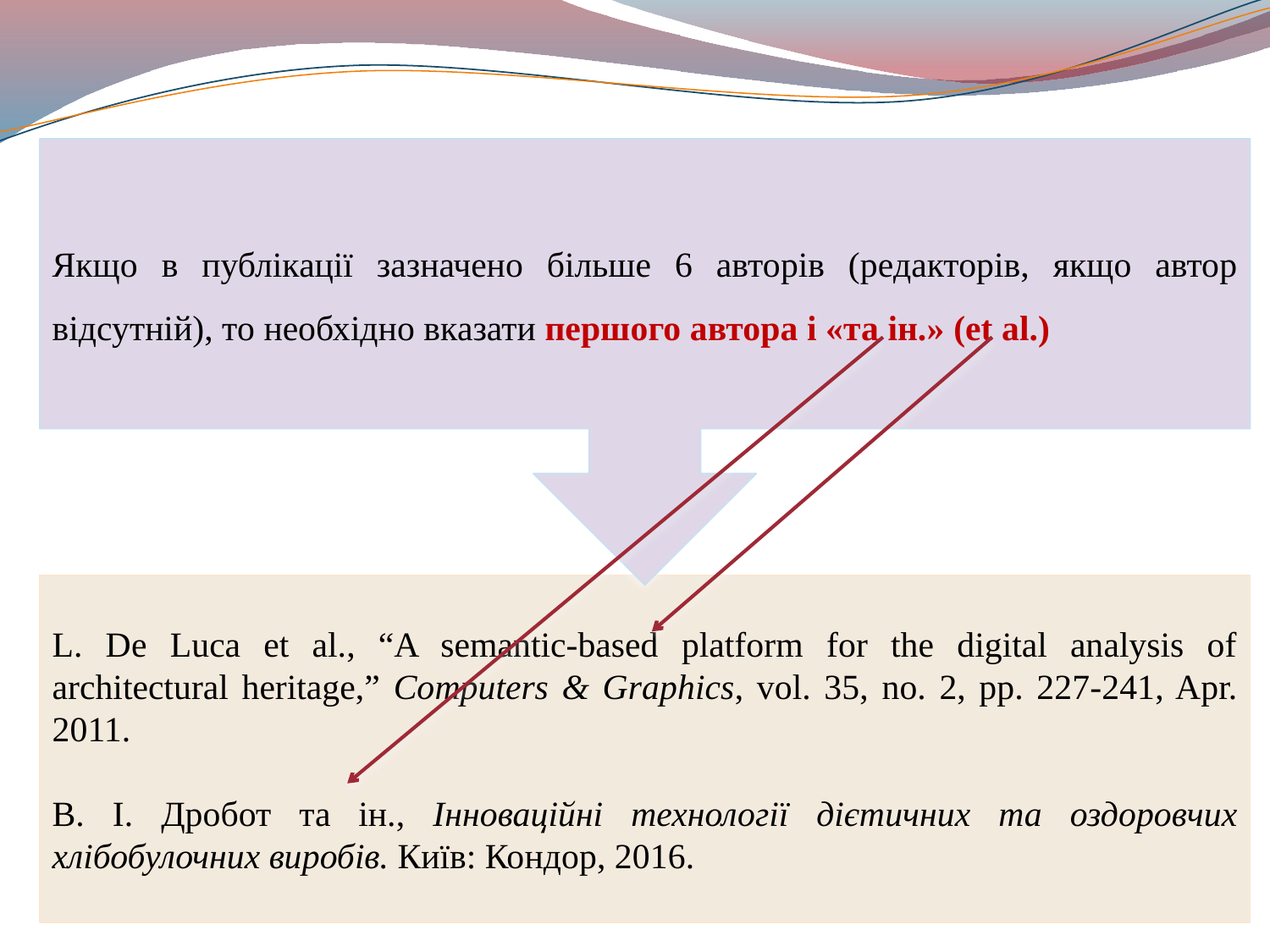

Якщо в публікації зазначено більше 6 авторів (редакторів, якщо автор відсутній), то необхідно вказати першого автора і «та ін.» (et al.)
L. De Luca et al., “A semantic-based platform for the digital analysis of architectural heritage,” Computers & Graphics, vol. 35, no. 2, pp. 227-241, Apr. 2011.

В. І. Дробот та ін., Інноваційні технології дієтичних та оздоровчих хлібобулочних виробів. Київ: Кондор, 2016.